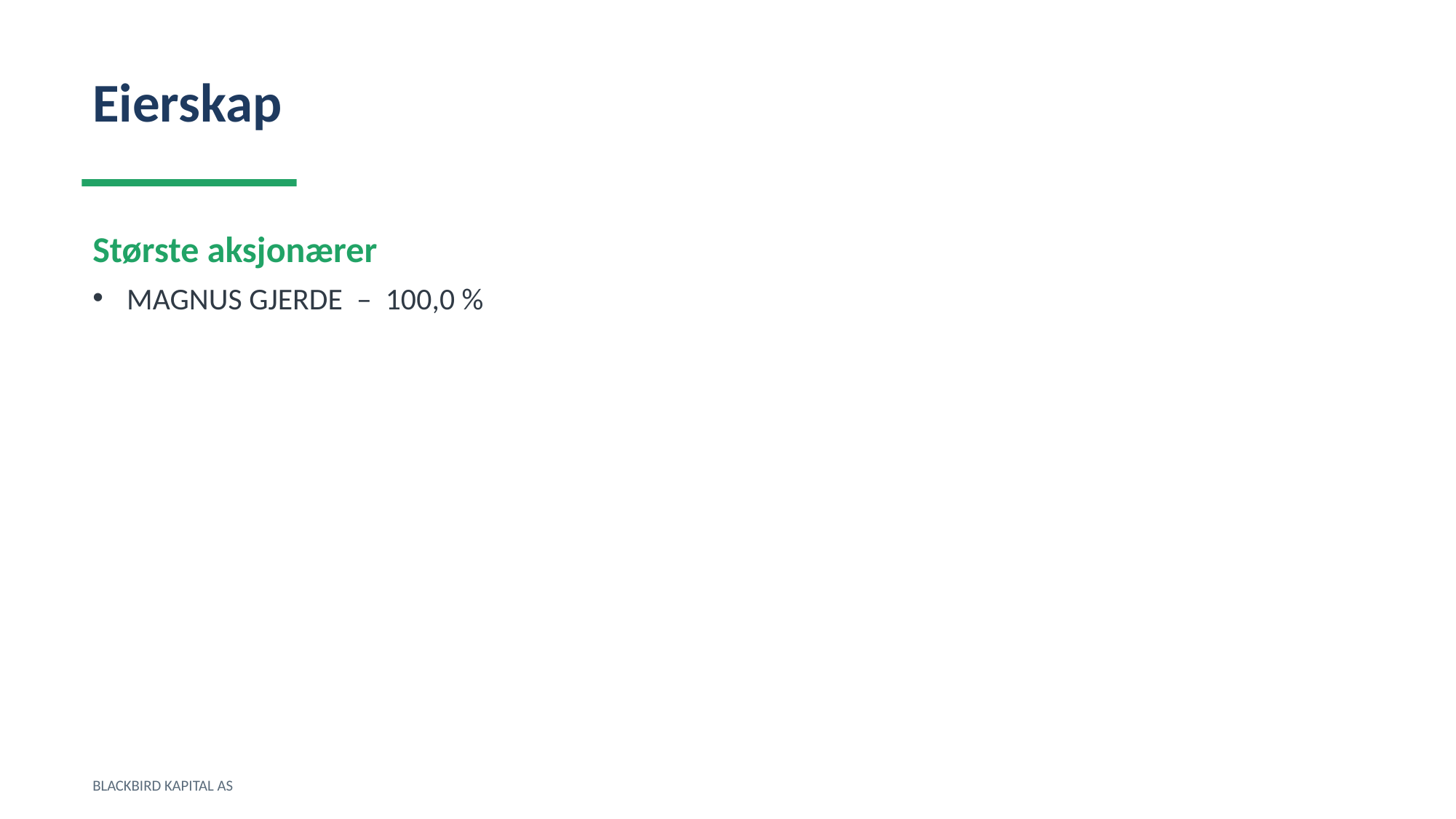

Eierskap

Største aksjonærer
MAGNUS GJERDE  –  100,0 %
BLACKBIRD KAPITAL AS